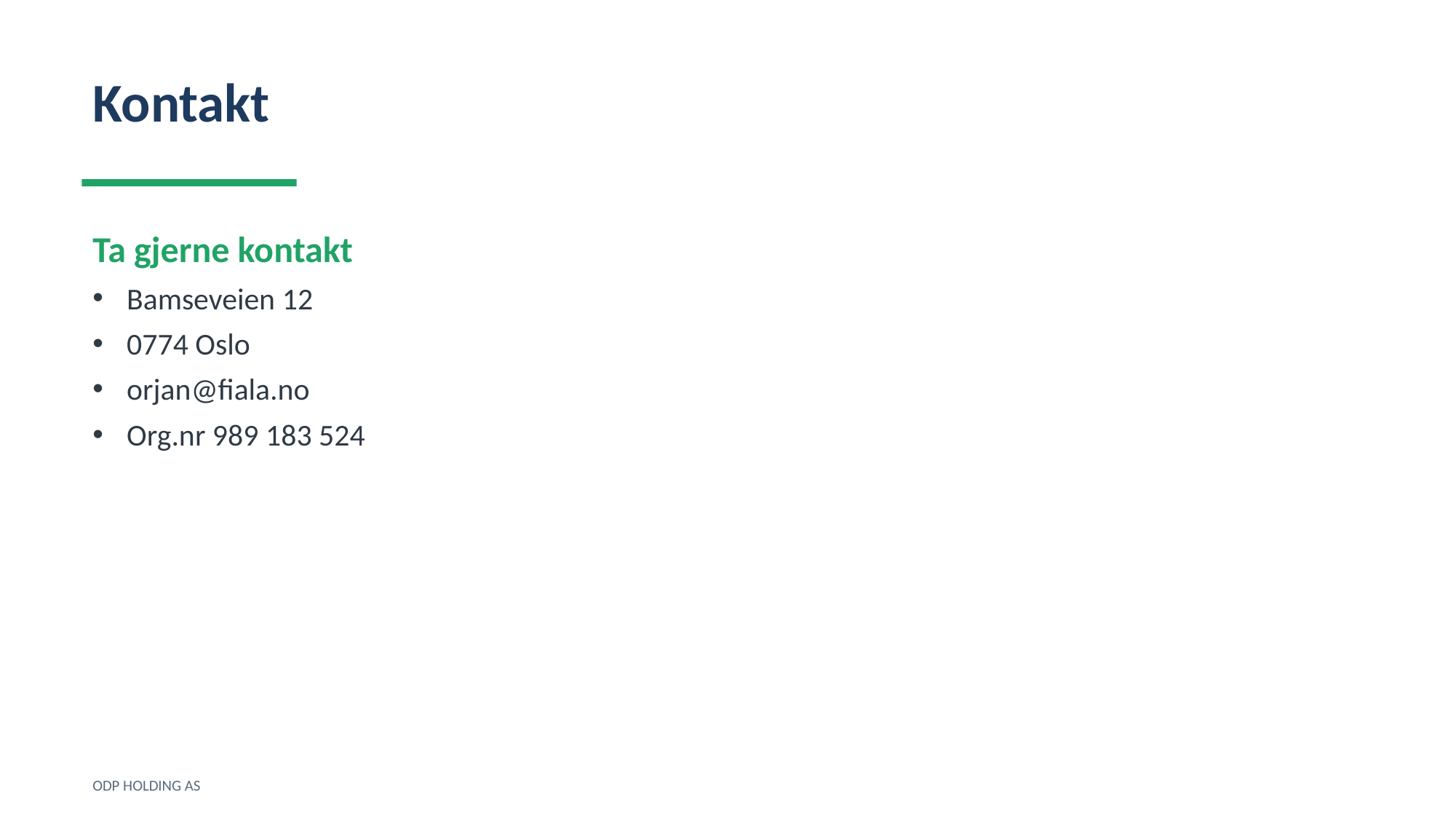

Kontakt

Ta gjerne kontakt
Bamseveien 12
0774 Oslo
orjan@fiala.no
Org.nr 989 183 524
ODP HOLDING AS